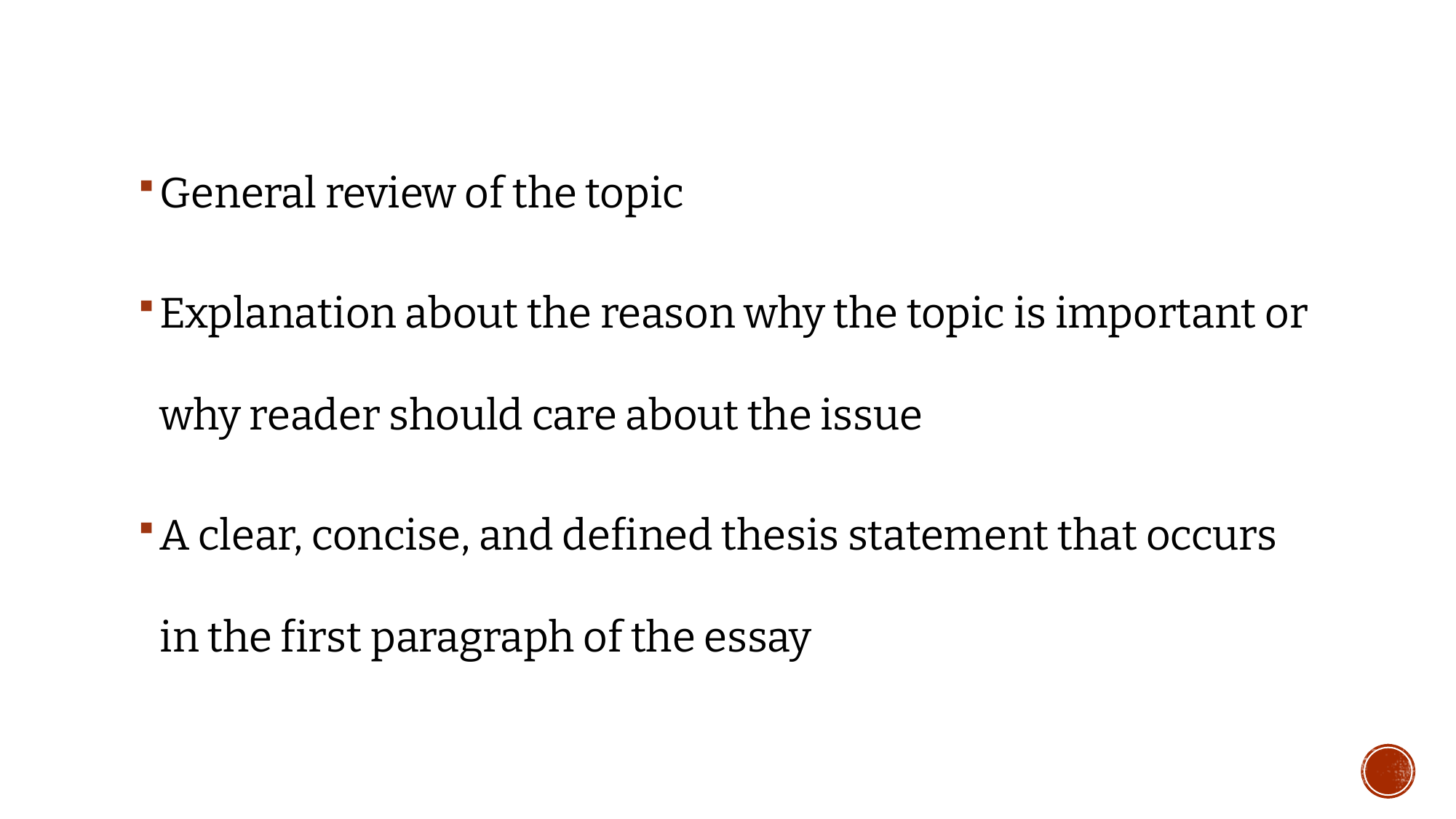

General review of the topic
Explanation about the reason why the topic is important or why reader should care about the issue
A clear, concise, and defined thesis statement that occurs in the first paragraph of the essay